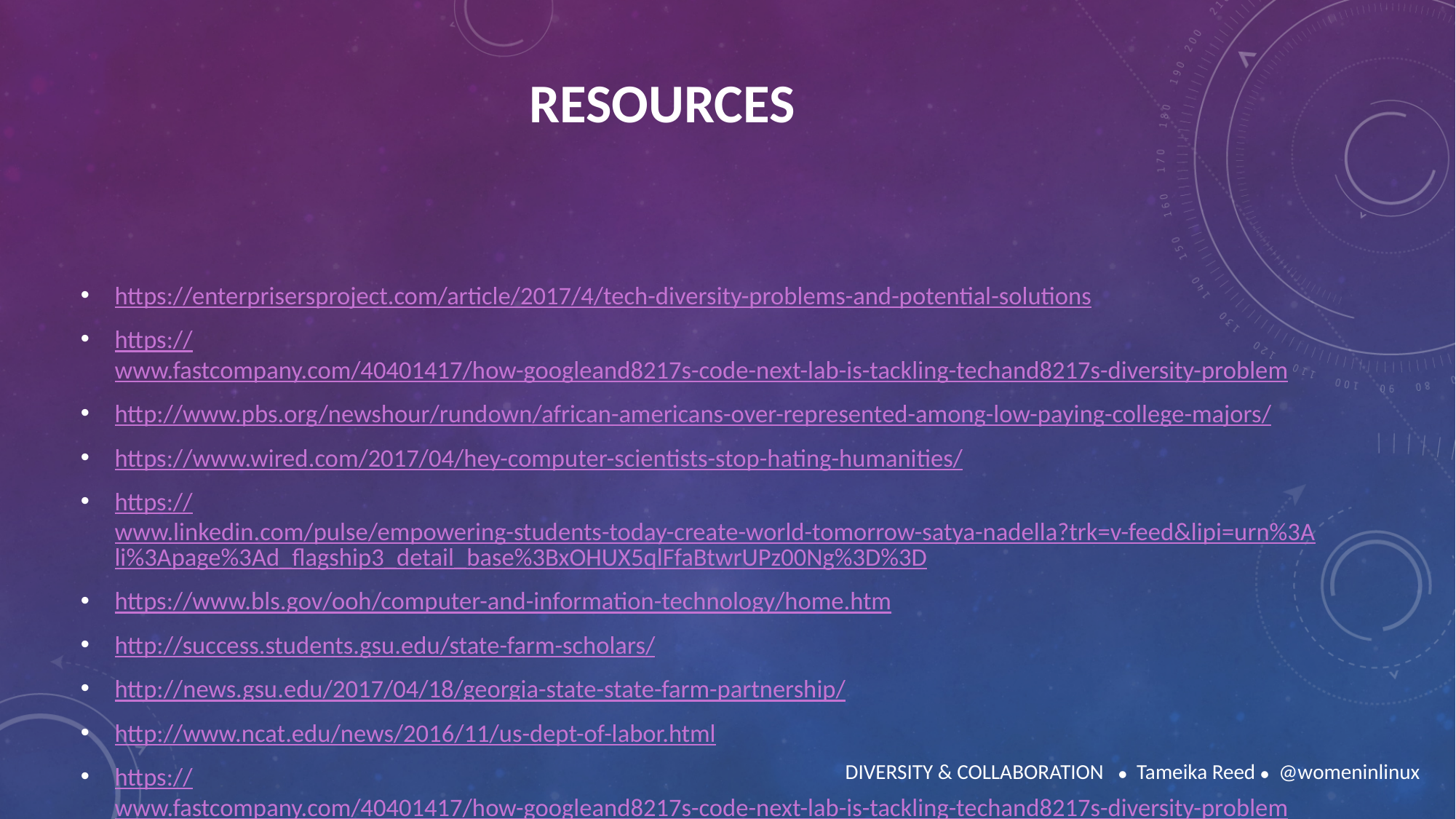

# Resources
https://enterprisersproject.com/article/2017/4/tech-diversity-problems-and-potential-solutions
https://www.fastcompany.com/40401417/how-googleand8217s-code-next-lab-is-tackling-techand8217s-diversity-problem
http://www.pbs.org/newshour/rundown/african-americans-over-represented-among-low-paying-college-majors/
https://www.wired.com/2017/04/hey-computer-scientists-stop-hating-humanities/
https://www.linkedin.com/pulse/empowering-students-today-create-world-tomorrow-satya-nadella?trk=v-feed&lipi=urn%3Ali%3Apage%3Ad_flagship3_detail_base%3BxOHUX5qlFfaBtwrUPz00Ng%3D%3D
https://www.bls.gov/ooh/computer-and-information-technology/home.htm
http://success.students.gsu.edu/state-farm-scholars/
http://news.gsu.edu/2017/04/18/georgia-state-state-farm-partnership/
http://www.ncat.edu/news/2016/11/us-dept-of-labor.html
https://www.fastcompany.com/40401417/how-googleand8217s-code-next-lab-is-tackling-techand8217s-diversity-problem

DIVERSITY & COLLABORATION   ●  Tameika Reed ●  @womeninlinux